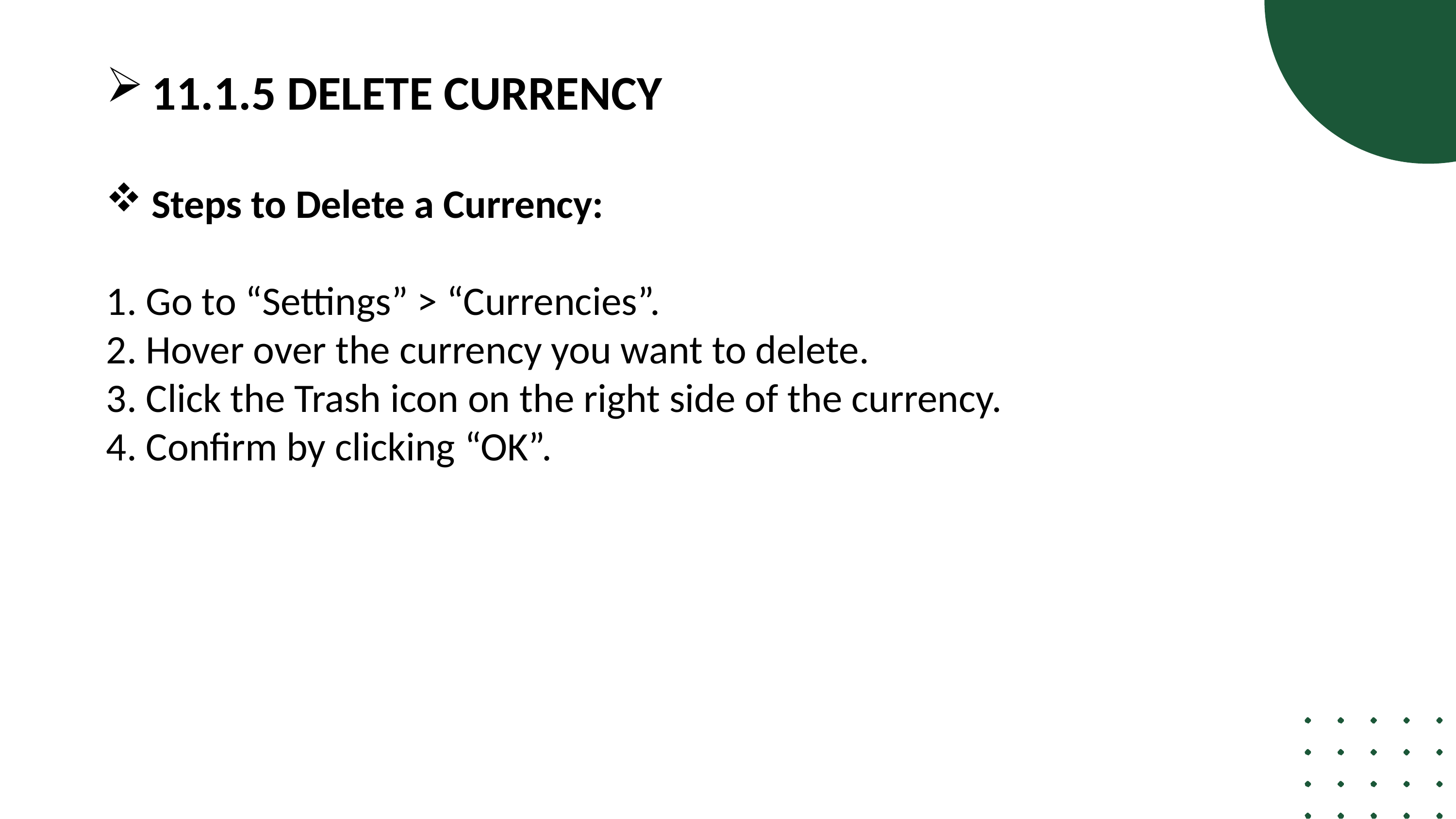

11.1.5 DELETE CURRENCY

Steps to Delete a Currency:

1. Go to “Settings” > “Currencies”.
2. Hover over the currency you want to delete.
3. Click the Trash icon on the right side of the currency.
4. Confirm by clicking “OK”.